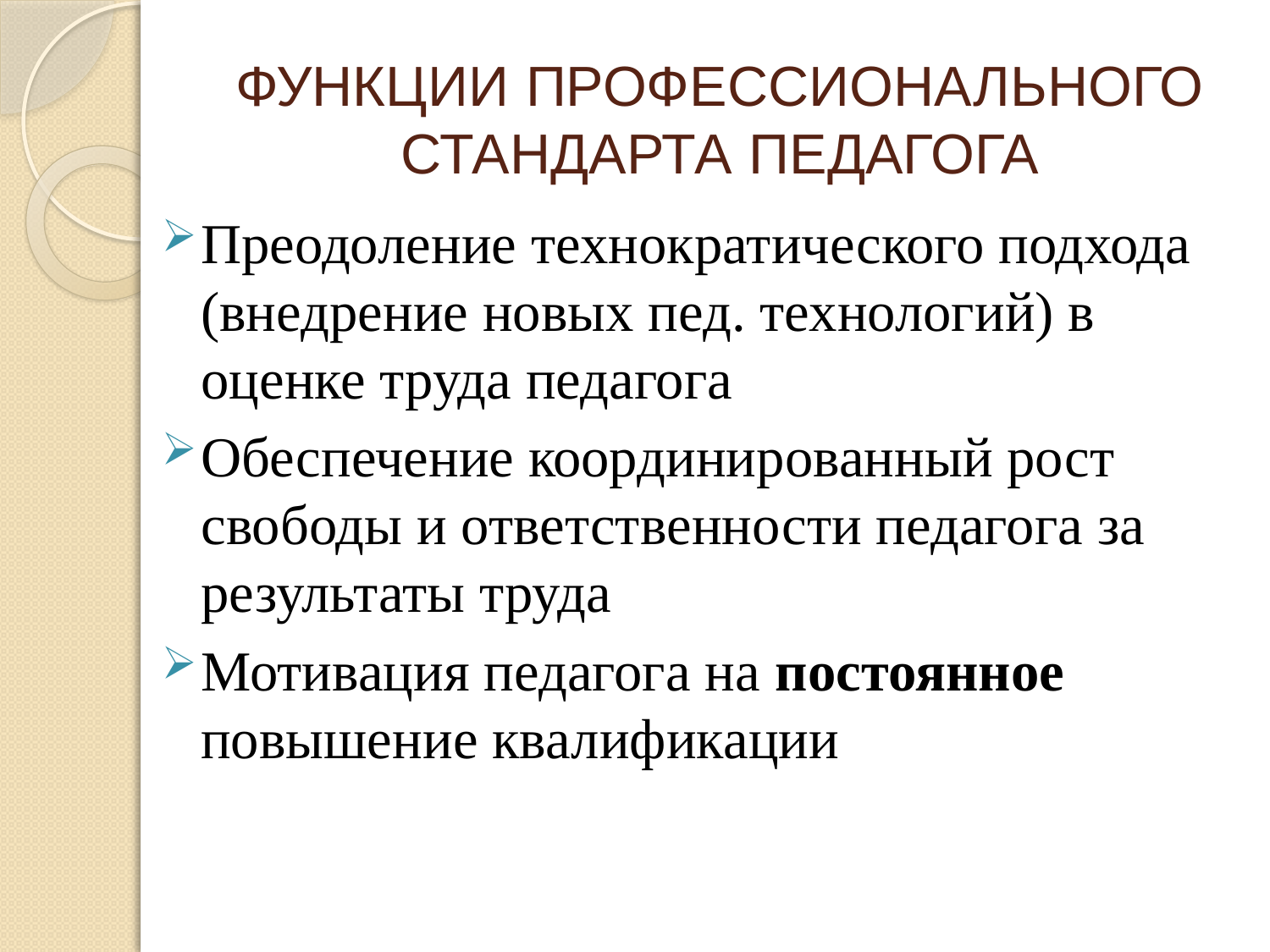

# ФУНКЦИИ ПРОФЕССИОНАЛЬНОГО СТАНДАРТА ПЕДАГОГА
Преодоление технократического подхода (внедрение новых пед. технологий) в оценке труда педагога
Обеспечение координированный рост свободы и ответственности педагога за результаты труда
Мотивация педагога на постоянное повышение квалификации